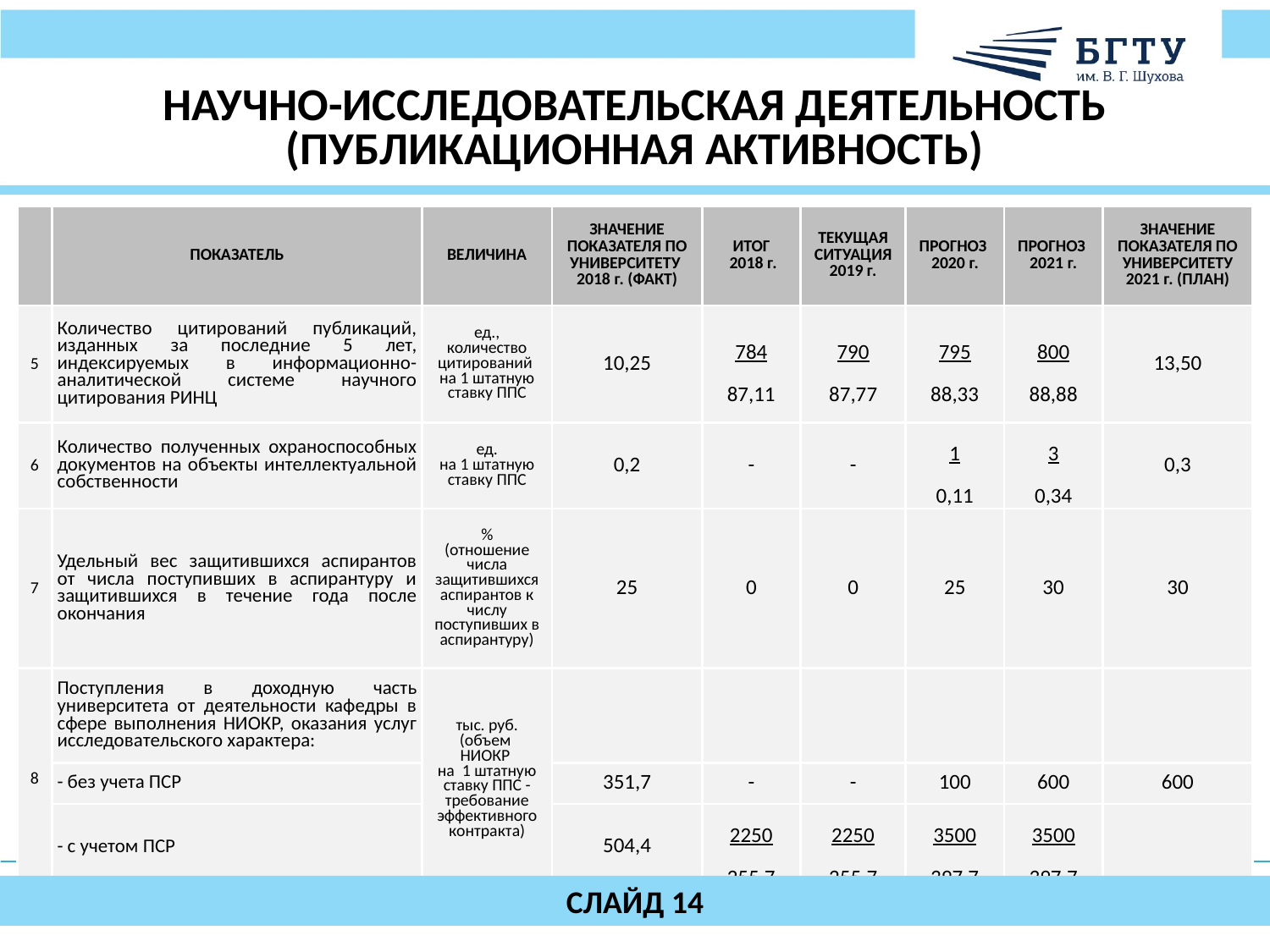

НАУЧНО-ИССЛЕДОВАТЕЛЬСКАЯ ДЕЯТЕЛЬНОСТЬ
(ПУБЛИКАЦИОННАЯ АКТИВНОСТЬ)

|  | ПОКАЗАТЕЛЬ | ВЕЛИЧИНА | ЗНАЧЕНИЕ ПОКАЗАТЕЛЯ ПО УНИВЕРСИТЕТУ 2018 г. (ФАКТ) | ИТОГ 2018 г. | ТЕКУЩАЯ СИТУАЦИЯ 2019 г. | ПРОГНОЗ 2020 г. | ПРОГНОЗ 2021 г. | ЗНАЧЕНИЕ ПОКАЗАТЕЛЯ ПО УНИВЕРСИТЕТУ 2021 г. (ПЛАН) |
| --- | --- | --- | --- | --- | --- | --- | --- | --- |
| 5 | Количество цитирований публикаций, изданных за последние 5 лет, индексируемых в информационно-аналитической системе научного цитирования РИНЦ | ед., количество цитирований на 1 штатную ставку ППС | 10,25 | 784 87,11 | 790 87,77 | 795 88,33 | 800 88,88 | 13,50 |
| 6 | Количество полученных охраноспособных документов на объекты интеллектуальной собственности | ед. на 1 штатную ставку ППС | 0,2 | - | - | 1 0,11 | 3 0,34 | 0,3 |
| 7 | Удельный вес защитившихся аспирантов от числа поступивших в аспирантуру и защитившихся в течение года после окончания | % (отношение числа защитившихся аспирантов к числу поступивших в аспирантуру) | 25 | 0 | 0 | 25 | 30 | 30 |
| 8 | Поступления в доходную часть университета от деятельности кафедры в сфере выполнения НИОКР, оказания услуг исследовательского характера: | тыс. руб. (объем НИОКР на 1 штатную ставку ППС - требование эффективного контракта) |  |  |  |  |  |  |
|  | - без учета ПСР |  | 351,7 | - | - | 100 | 600 | 600 |
|  | - с учетом ПСР |  | 504,4 | 2250 255,7 | 2250 255,7 | 3500 397,7 | 3500 397,7 |  |
СЛАЙД 14